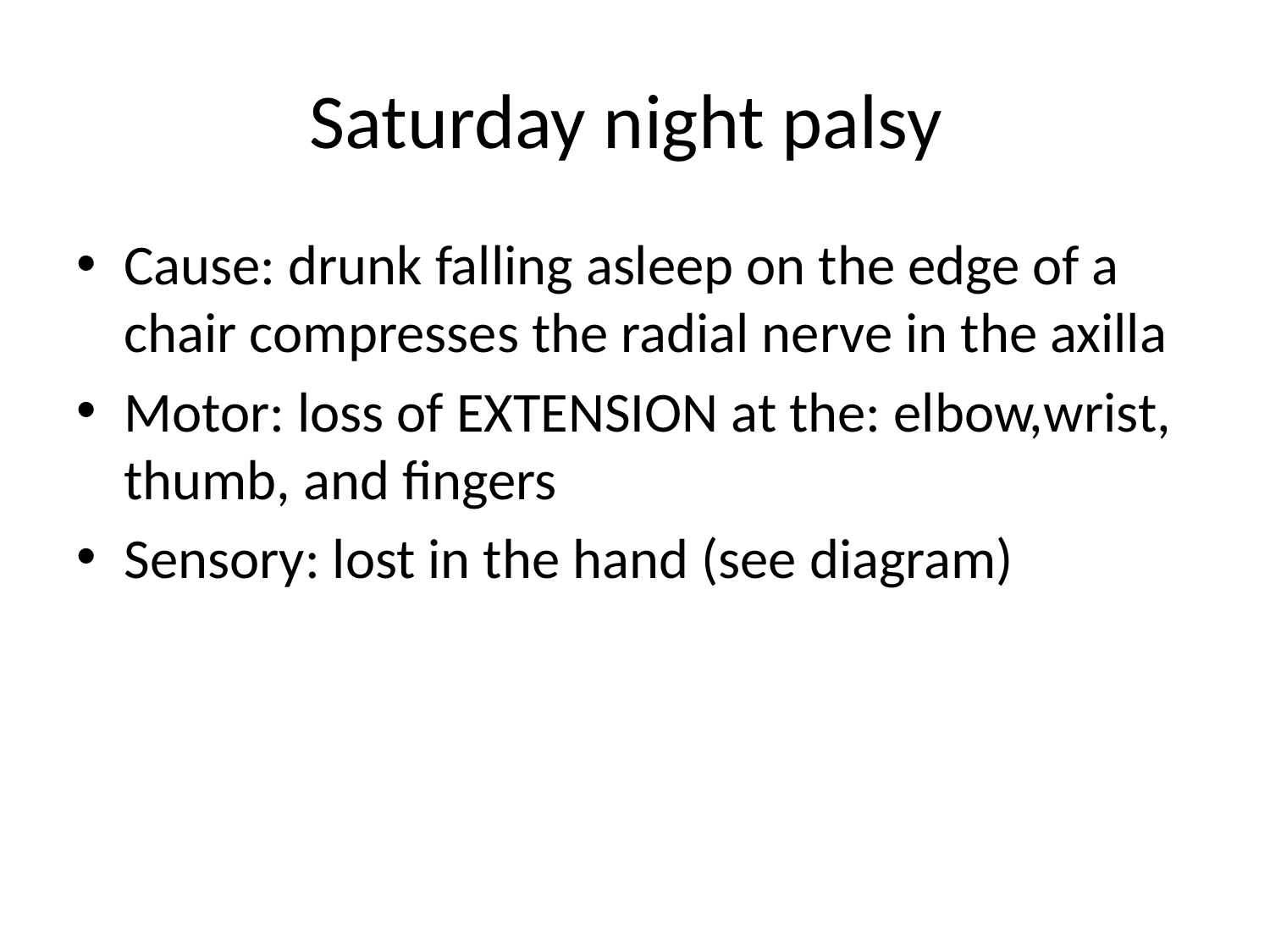

# Saturday night palsy
Cause: drunk falling asleep on the edge of a chair compresses the radial nerve in the axilla
Motor: loss of EXTENSION at the: elbow,wrist, thumb, and fingers
Sensory: lost in the hand (see diagram)